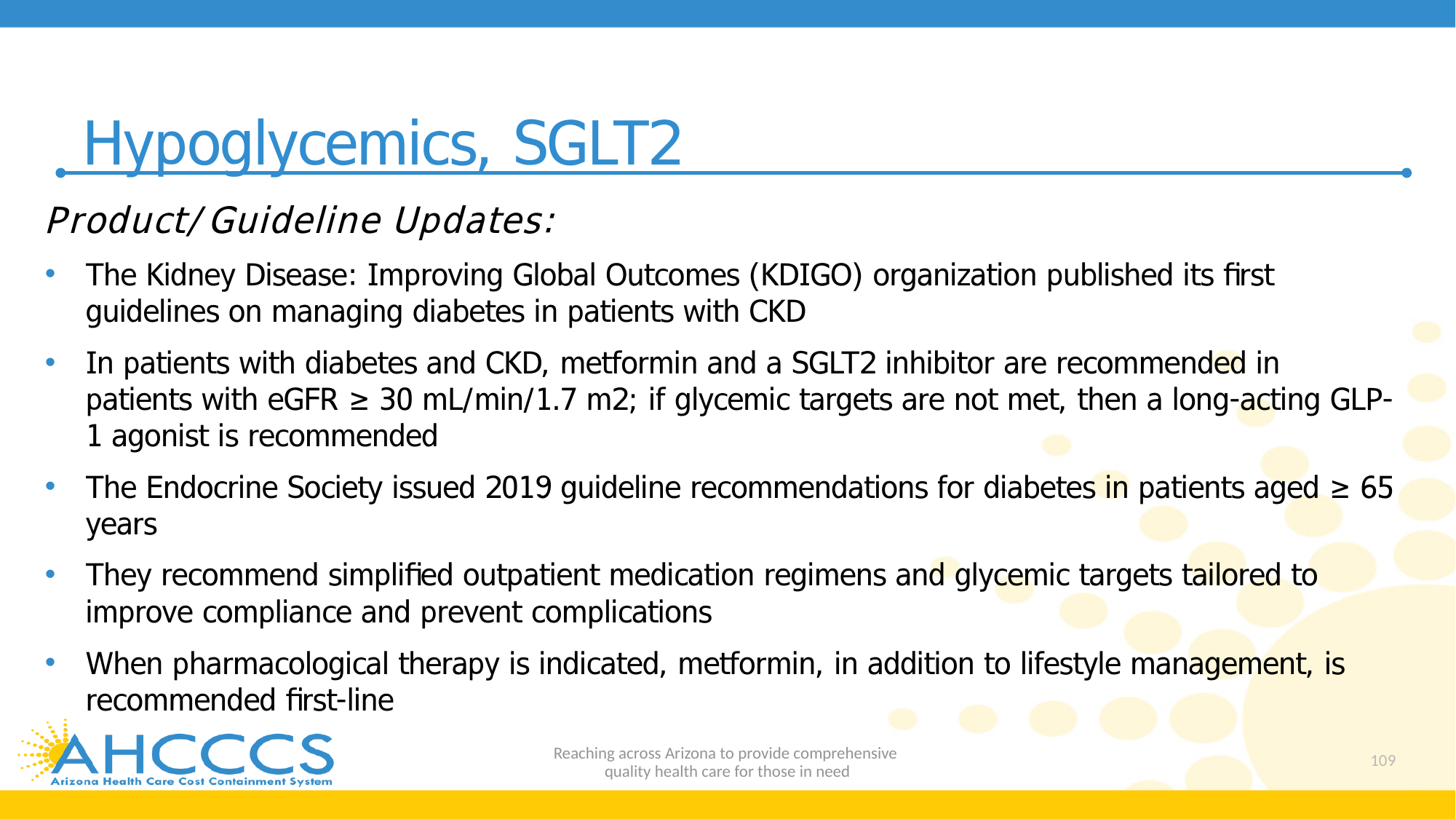

# Hypoglycemics, SGLT2
Product/Guideline Updates:
The Kidney Disease: Improving Global Outcomes (KDIGO) organization published its first guidelines on managing diabetes in patients with CKD
In patients with diabetes and CKD, metformin and a SGLT2 inhibitor are recommended in patients with eGFR ≥ 30 mL/min/1.7 m2; if glycemic targets are not met, then a long-acting GLP-1 agonist is recommended
The Endocrine Society issued 2019 guideline recommendations for diabetes in patients aged ≥ 65 years
They recommend simplified outpatient medication regimens and glycemic targets tailored to improve compliance and prevent complications
When pharmacological therapy is indicated, metformin, in addition to lifestyle management, is recommended first-line

Reaching across Arizona to provide comprehensive
quality health care for those in need
109